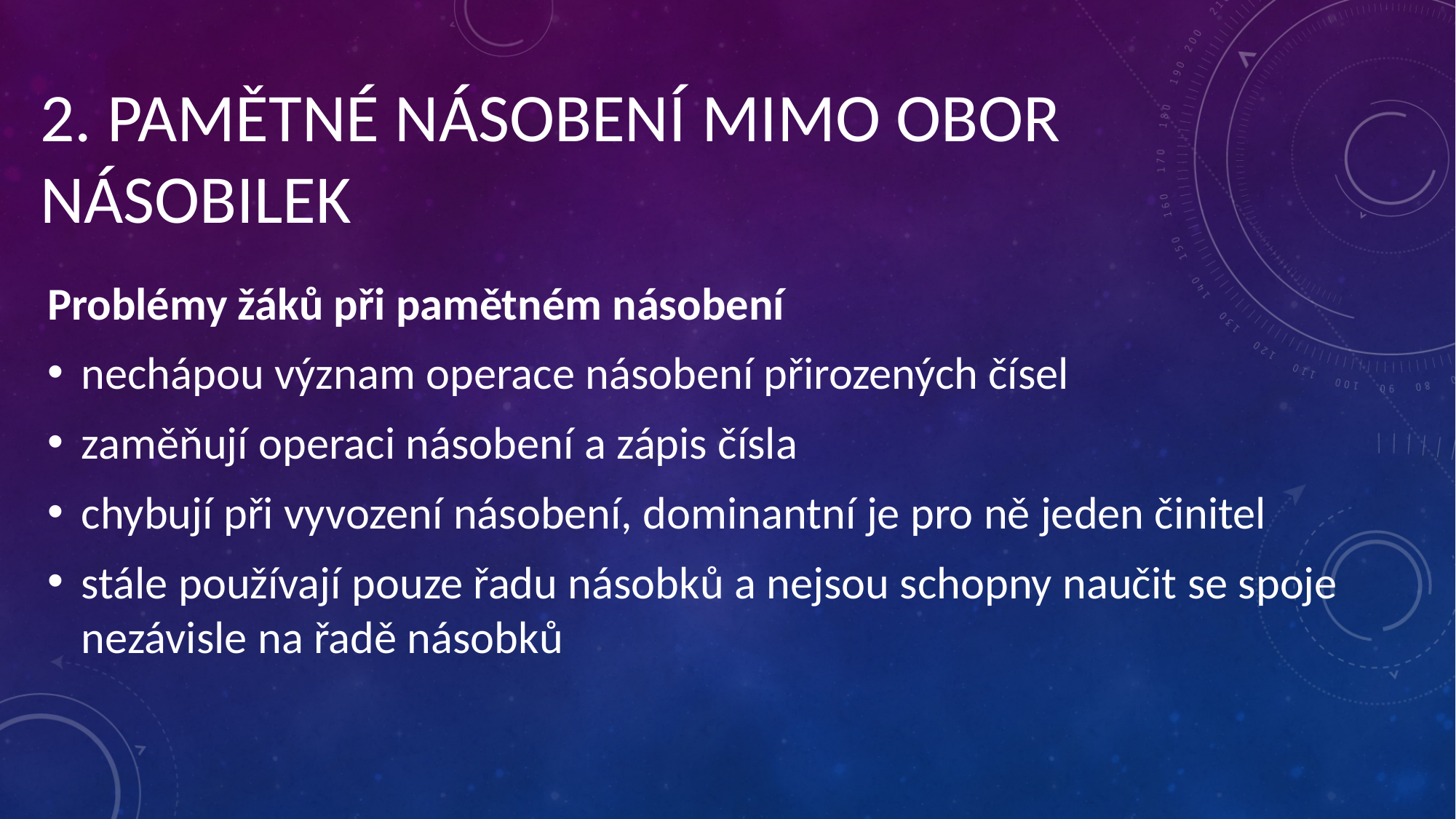

# 2. PAMĚTNÉ NÁSOBENÍ MIMO OBOR NÁSOBILEK
Problémy žáků při pamětném násobení
nechápou význam operace násobení přirozených čísel
zaměňují operaci násobení a zápis čísla
chybují při vyvození násobení, dominantní je pro ně jeden činitel
stále používají pouze řadu násobků a nejsou schopny naučit se spoje nezávisle na řadě násobků